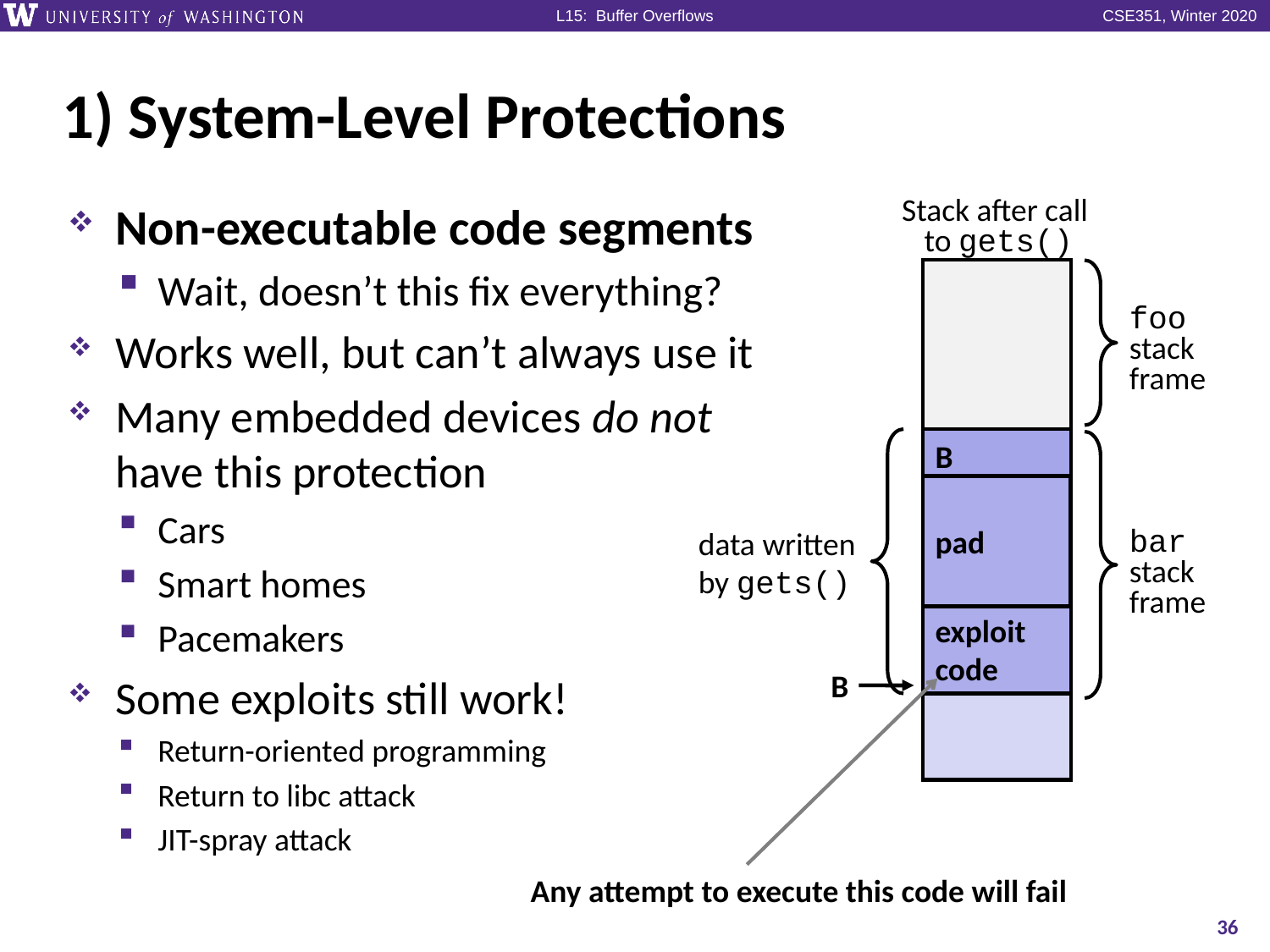

# 1) System-Level Protections
Non-executable code segments
Wait, doesn’t this fix everything?
Works well, but can’t always use it
Many embedded devices do not have this protection
Cars
Smart homes
Pacemakers
Some exploits still work!
Return-oriented programming
Return to libc attack
JIT-spray attack

Stack after call
to gets()

foo
stack
frame

B

pad
data written
by gets()
bar
stack
frame
exploit
code
B

Any attempt to execute this code will fail
36